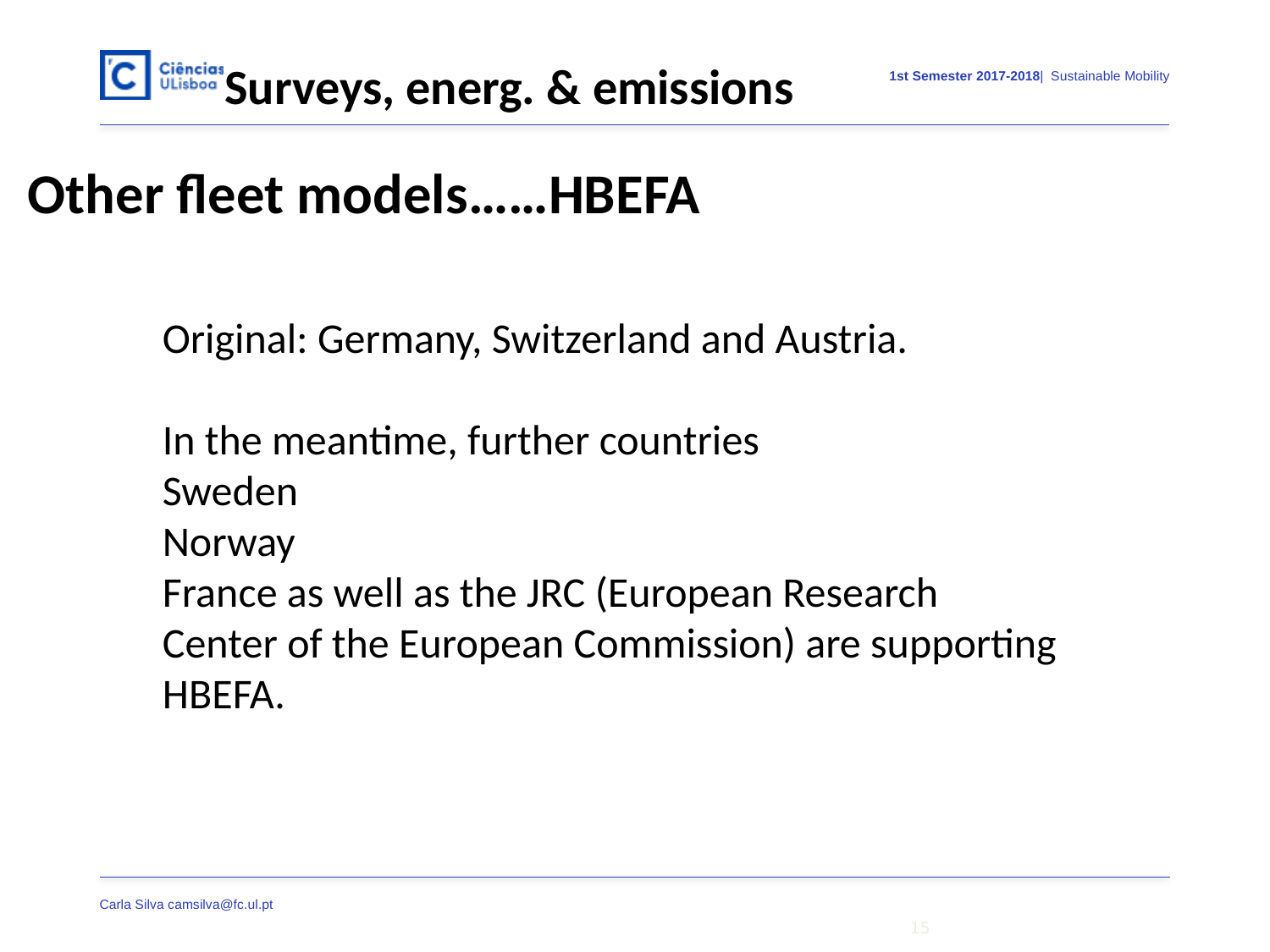

Surveys, energ. & emissions
Other fleet models……HBEFA
Original: Germany, Switzerland and Austria.

In the meantime, further countries
Sweden
Norway
France as well as the JRC (European Research Center of the European Commission) are supporting HBEFA.
15